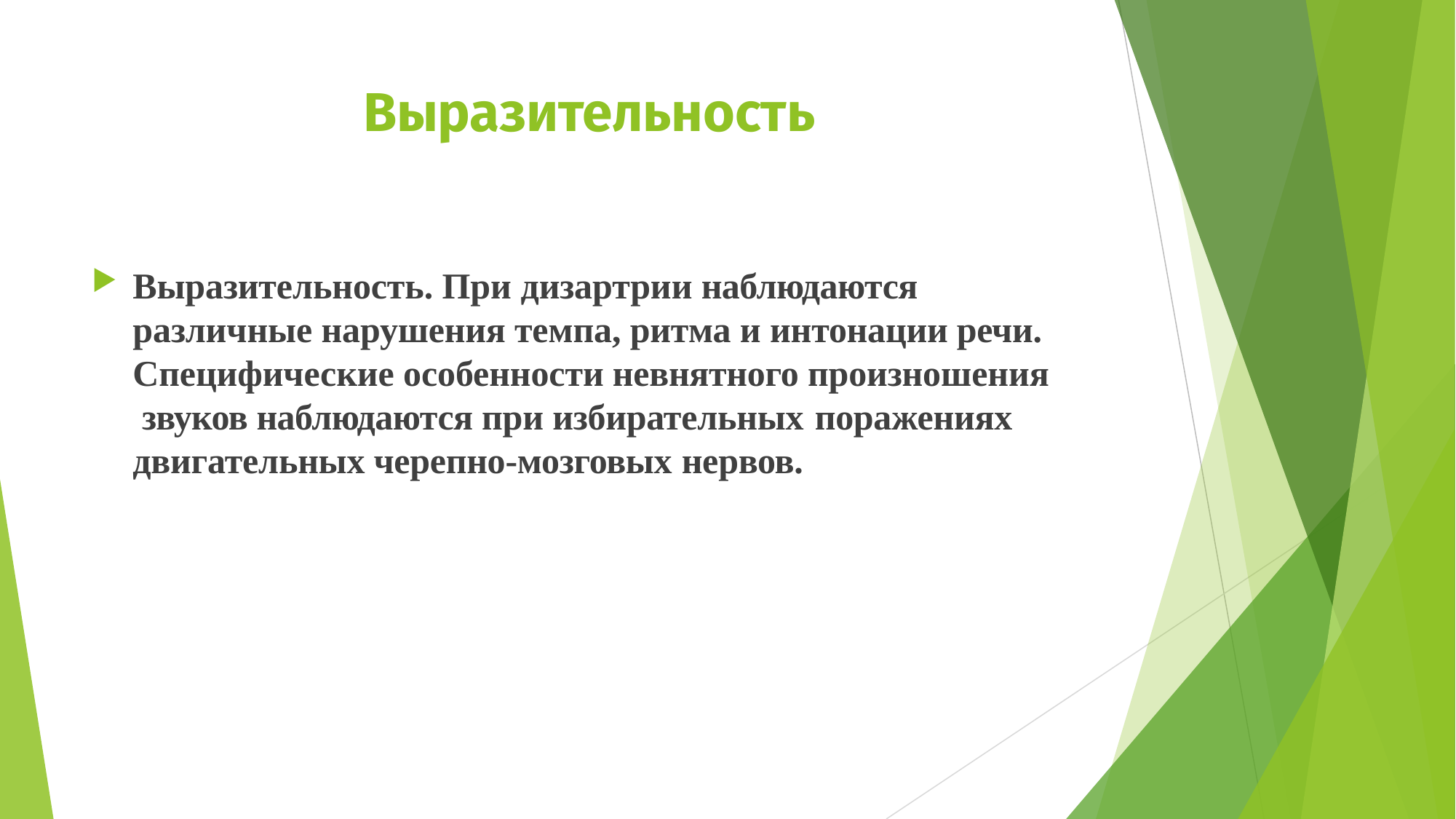

# Выразительность
Выразительность. При дизартрии наблюдаются  различные нарушения темпа, ритма и интонации речи.  Специфические особенности невнятного произношения  звуков наблюдаются при избирательных поражениях
двигательных черепно-мозговых нервов.